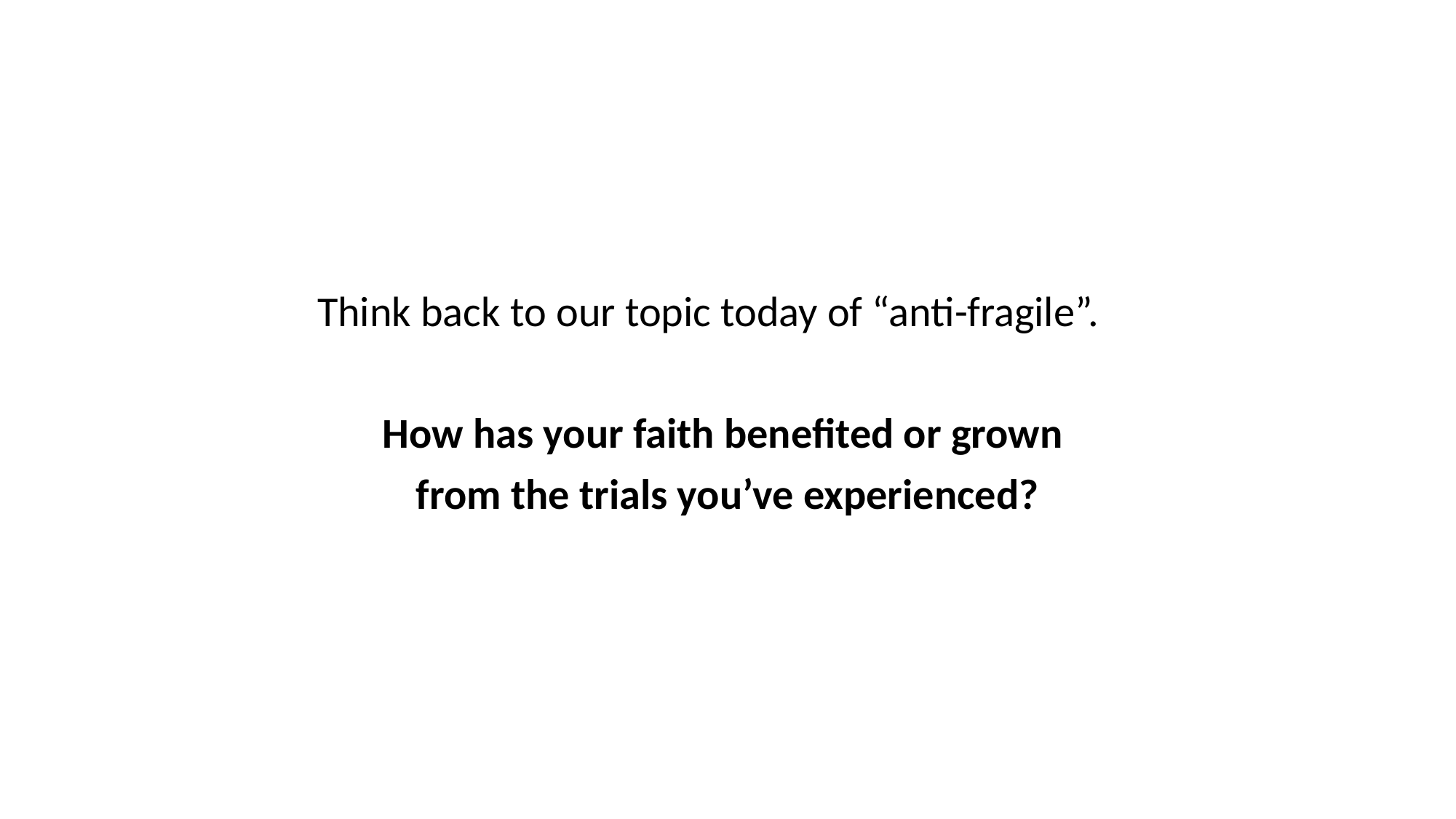

Think back to our topic today of “anti-fragile”.

How has your faith benefited or grown
from the trials you’ve experienced?